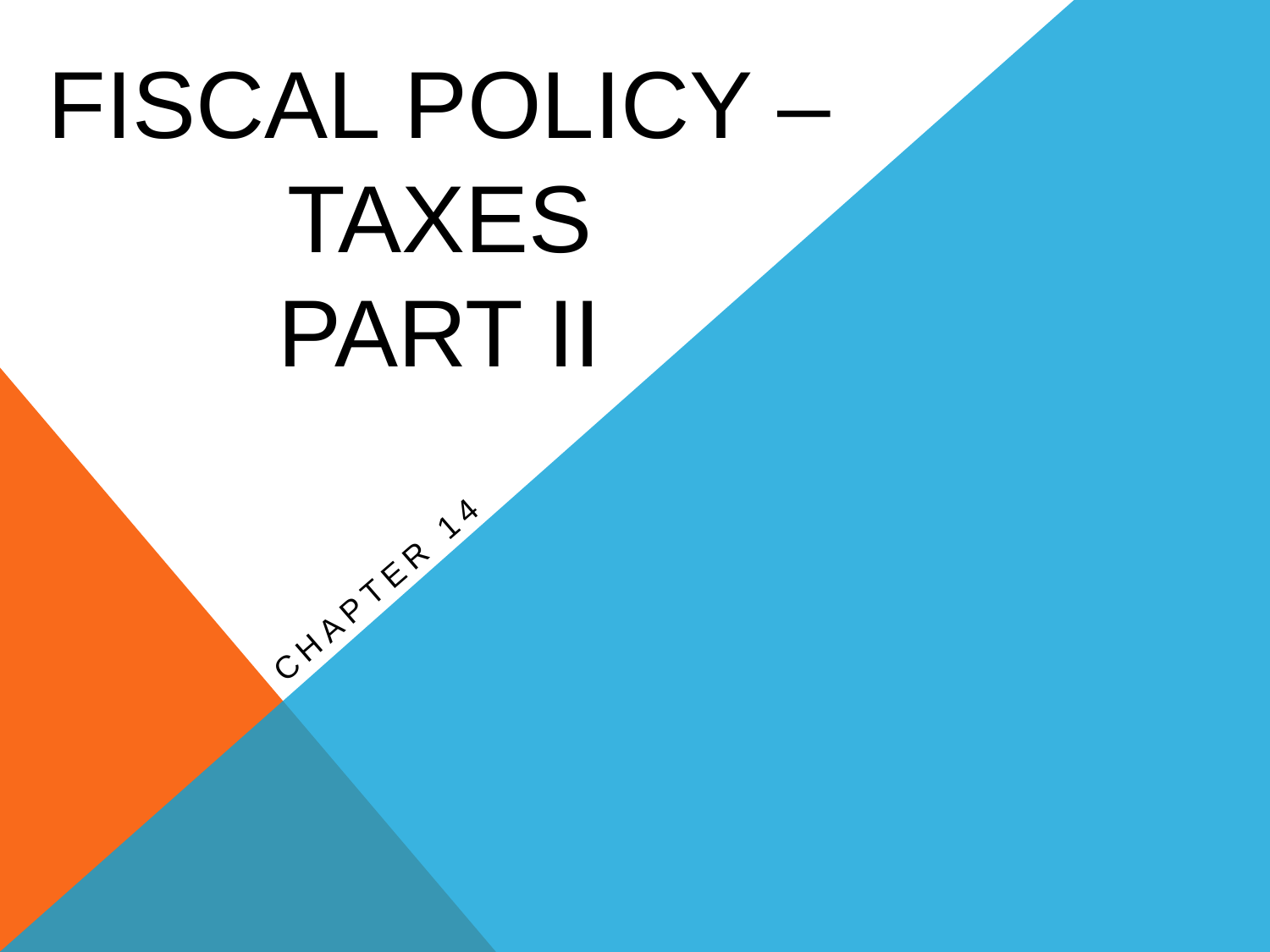

# Fiscal Policy – Taxes Part II
Chapter 14